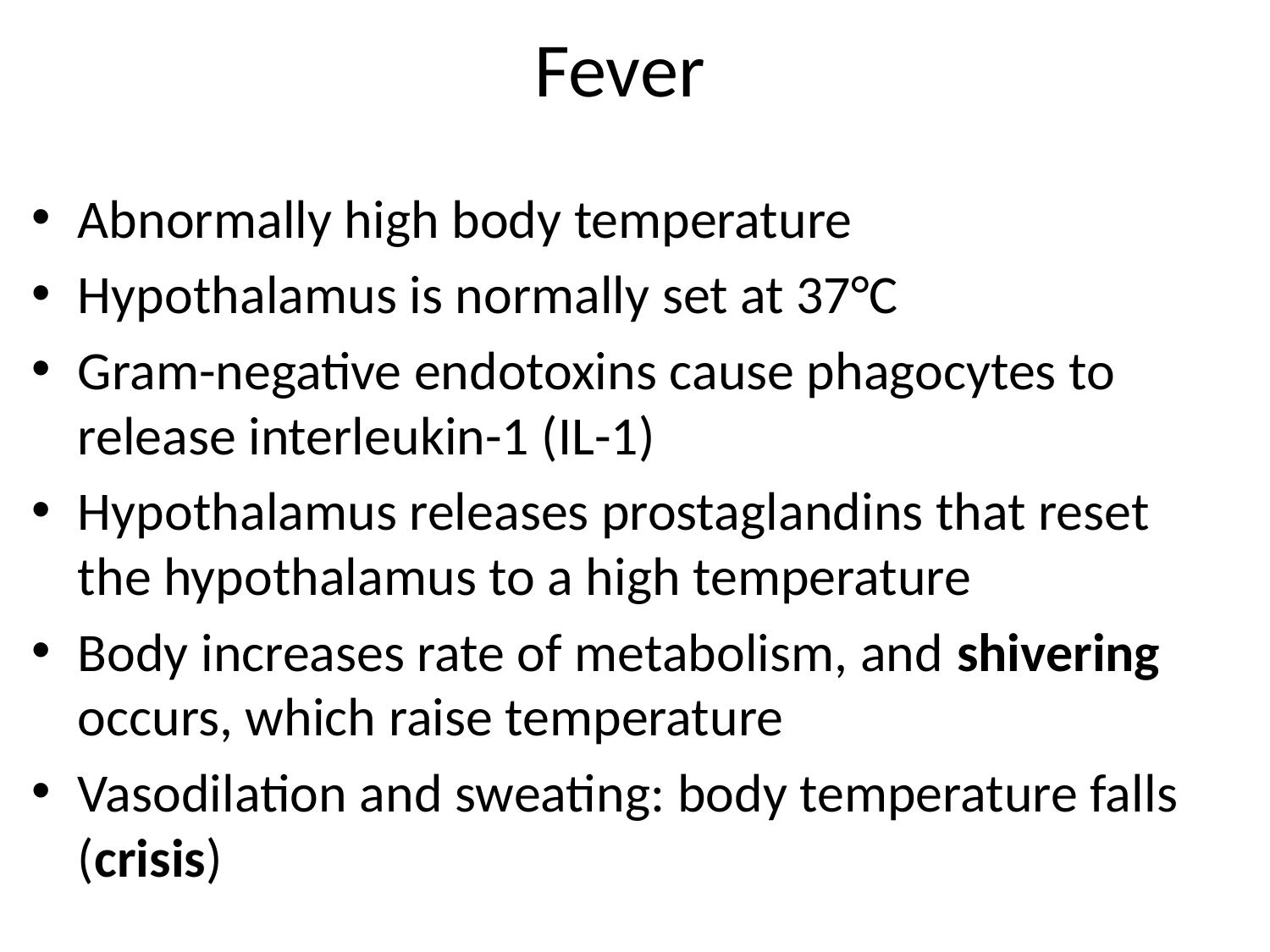

# Fever
Abnormally high body temperature
Hypothalamus is normally set at 37°C
Gram-negative endotoxins cause phagocytes to release interleukin-1 (IL-1)
Hypothalamus releases prostaglandins that reset the hypothalamus to a high temperature
Body increases rate of metabolism, and shivering occurs, which raise temperature
Vasodilation and sweating: body temperature falls (crisis)